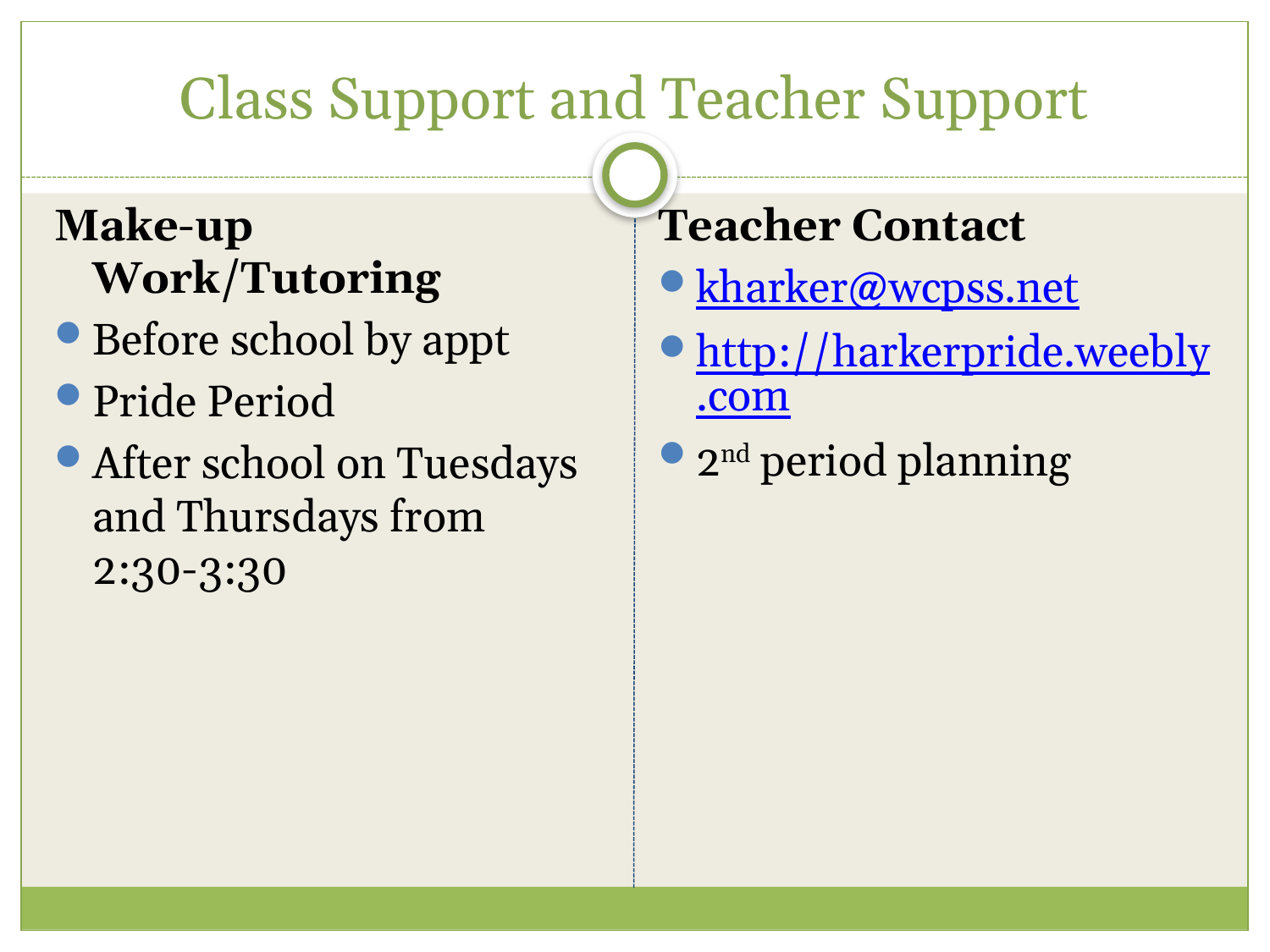

# Class Support and Teacher Support
Make-up Work/Tutoring
Before school by appt
Pride Period
After school on Tuesdays and Thursdays from 2:30-3:30

Teacher Contact
kharker@wcpss.net
http://harkerpride.weebly.com
2nd period planning